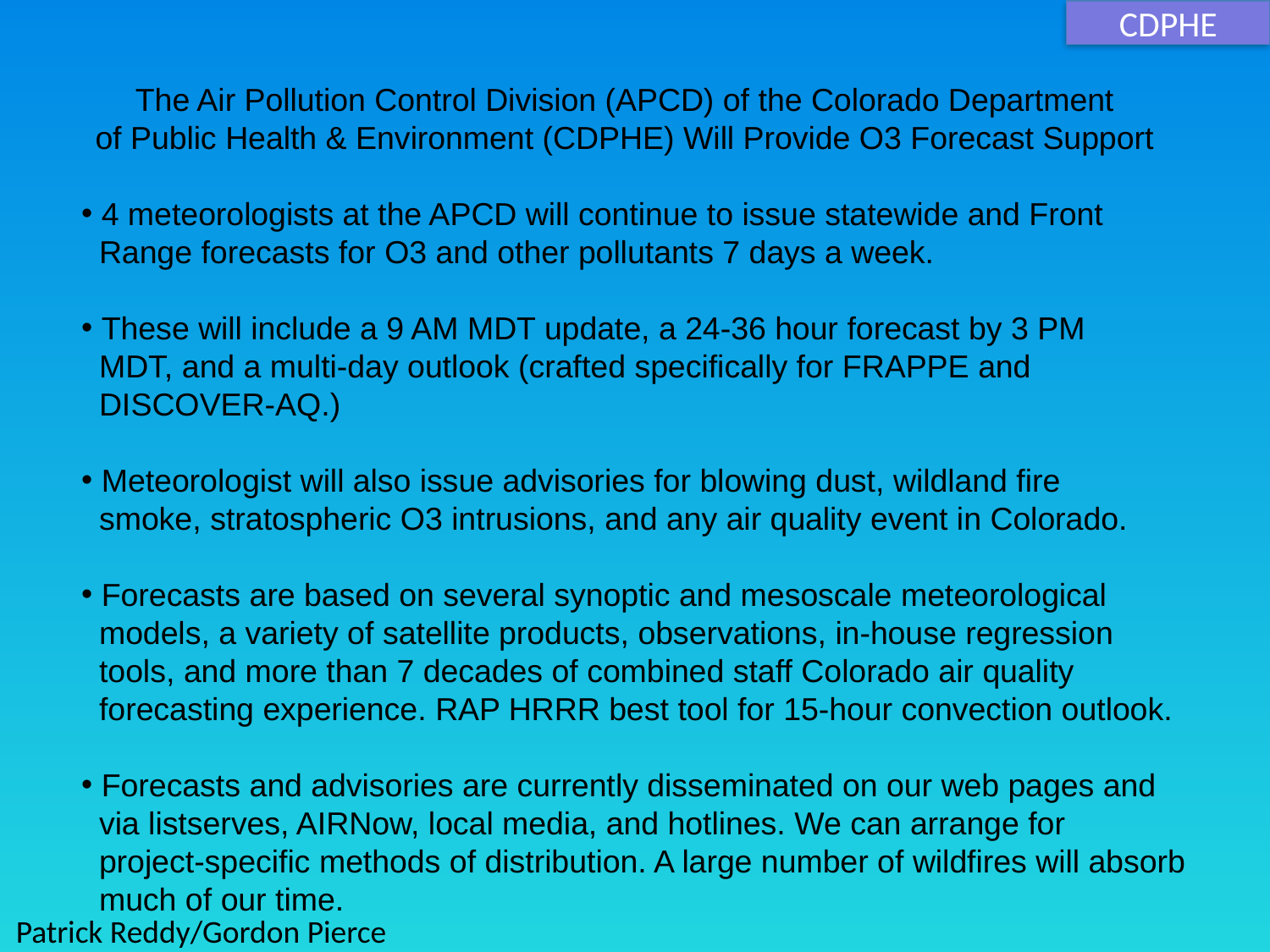

CDPHE
The Air Pollution Control Division (APCD) of the Colorado Department
of Public Health & Environment (CDPHE) Will Provide O3 Forecast Support

 4 meteorologists at the APCD will continue to issue statewide and Front
  Range forecasts for O3 and other pollutants 7 days a week.

 These will include a 9 AM MDT update, a 24-36 hour forecast by 3 PM
  MDT, and a multi-day outlook (crafted specifically for FRAPPE and
  DISCOVER-AQ.)

 Meteorologist will also issue advisories for blowing dust, wildland fire
  smoke, stratospheric O3 intrusions, and any air quality event in Colorado.

 Forecasts are based on several synoptic and mesoscale meteorological
  models, a variety of satellite products, observations, in-house regression
  tools, and more than 7 decades of combined staff Colorado air quality
  forecasting experience. RAP HRRR best tool for 15-hour convection outlook.

 Forecasts and advisories are currently disseminated on our web pages and
  via listserves, AIRNow, local media, and hotlines. We can arrange for
  project-specific methods of distribution. A large number of wildfires will absorb
  much of our time.
Patrick Reddy/Gordon Pierce